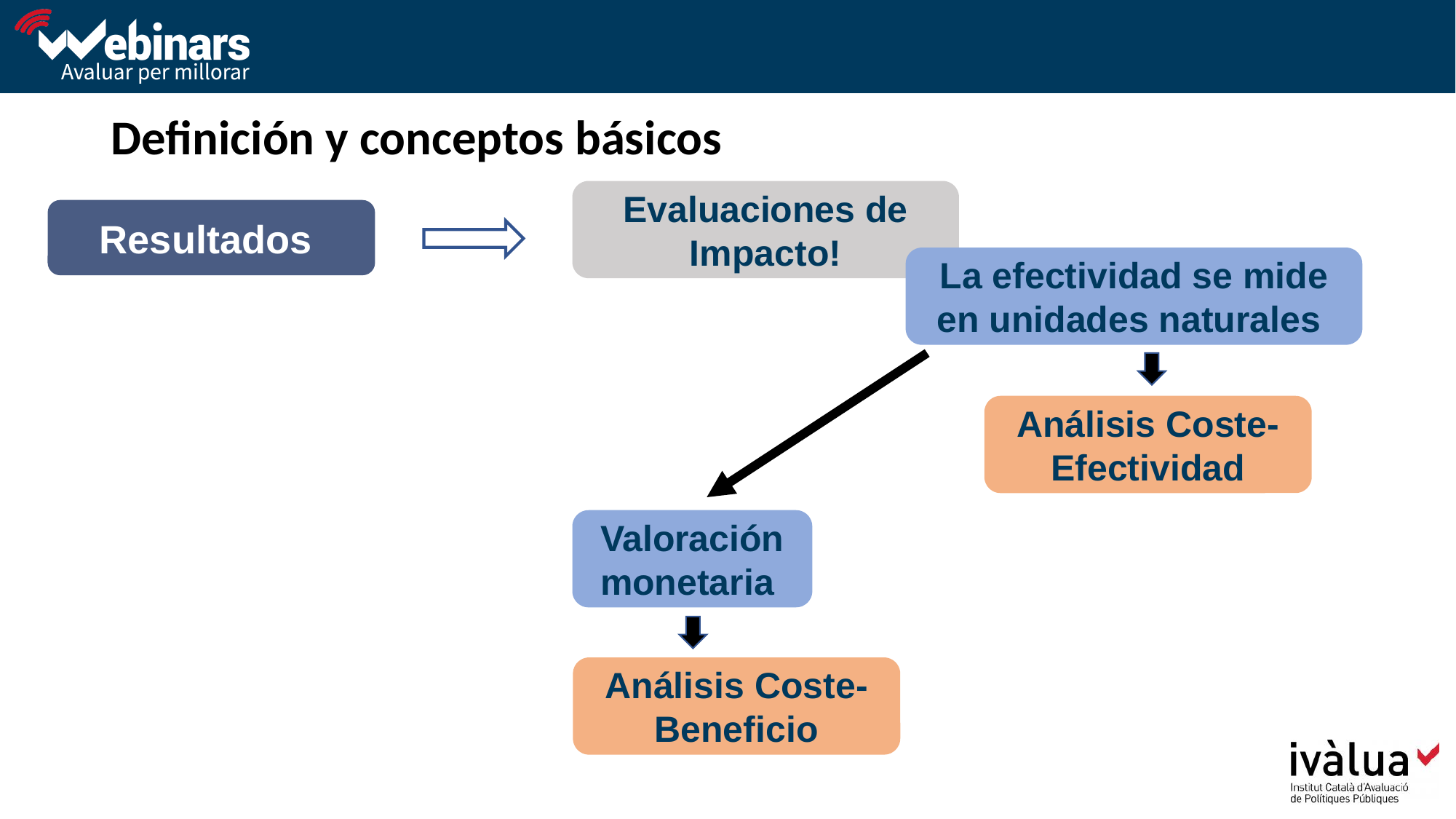

# Definición y conceptos básicos
Evaluaciones de Impacto!
Resultados

La efectividad se mide en unidades naturales

Análisis Coste-Efectividad
Valoración monetaria

Análisis Coste-Beneficio